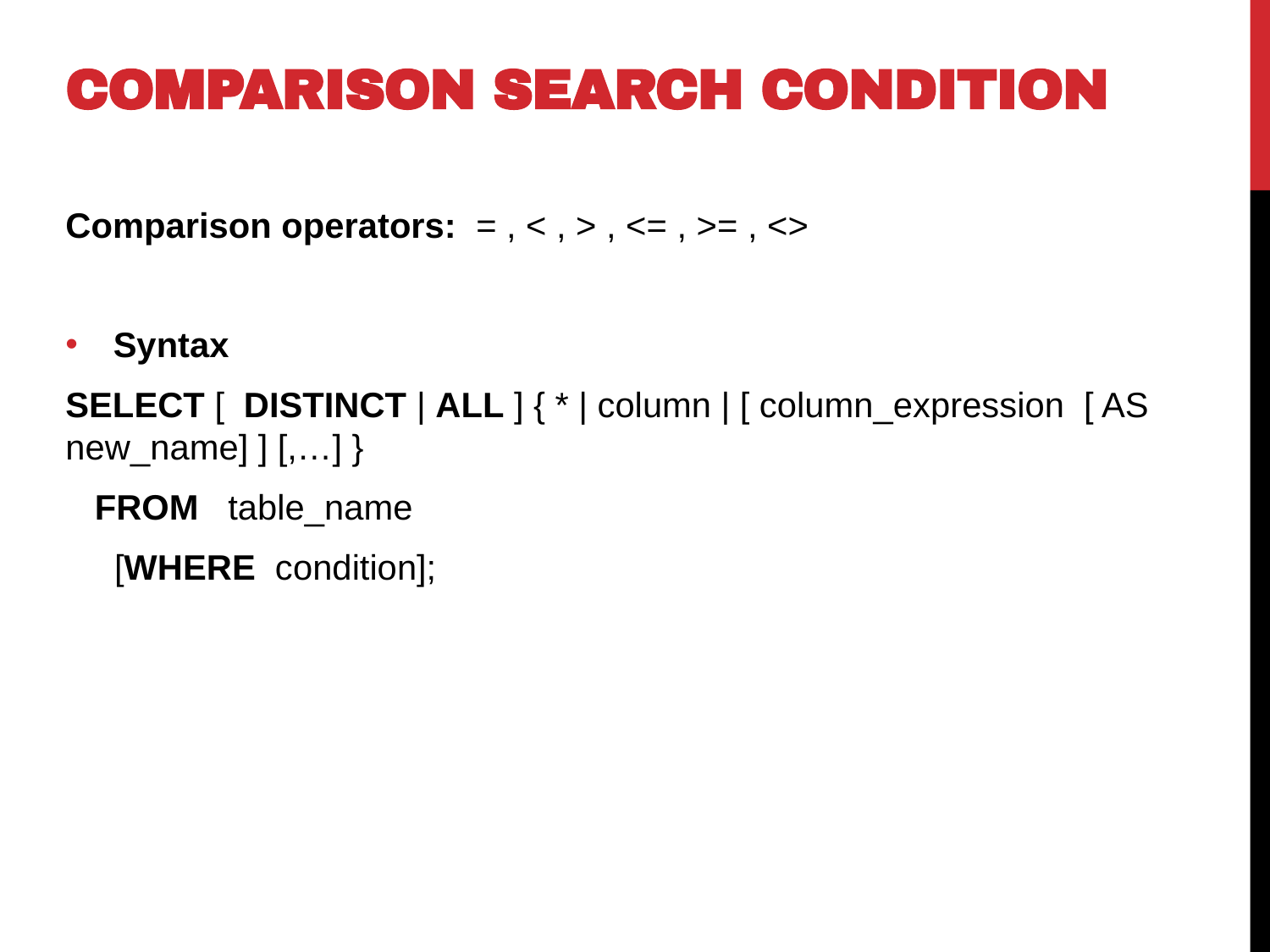

# Comparison Search Condition
Comparison operators:  = , < , > , <= , >= , <>

Syntax
SELECT [  DISTINCT | ALL ] { * | column | [ column_expression  [ AS new_name] ] [,…] }
   FROM   table_name
     [WHERE  condition];